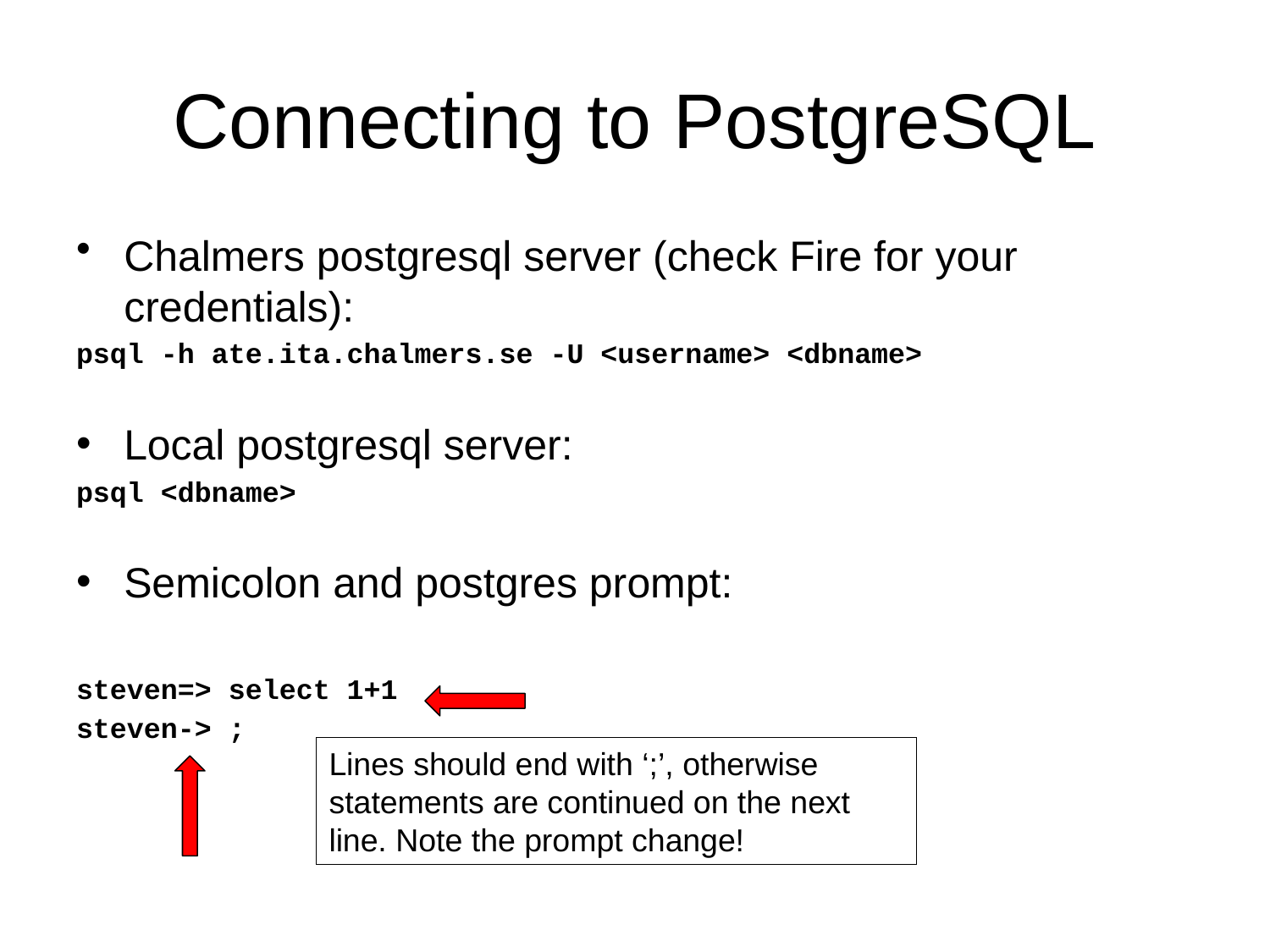

# Connecting to PostgreSQL
Chalmers postgresql server (check Fire for your credentials):
psql -h ate.ita.chalmers.se -U <username> <dbname>

Local postgresql server:
psql <dbname>

Semicolon and postgres prompt:

steven=> select 1+1
steven-> ;

Lines should end with ‘;’, otherwise statements are continued on the next line. Note the prompt change!